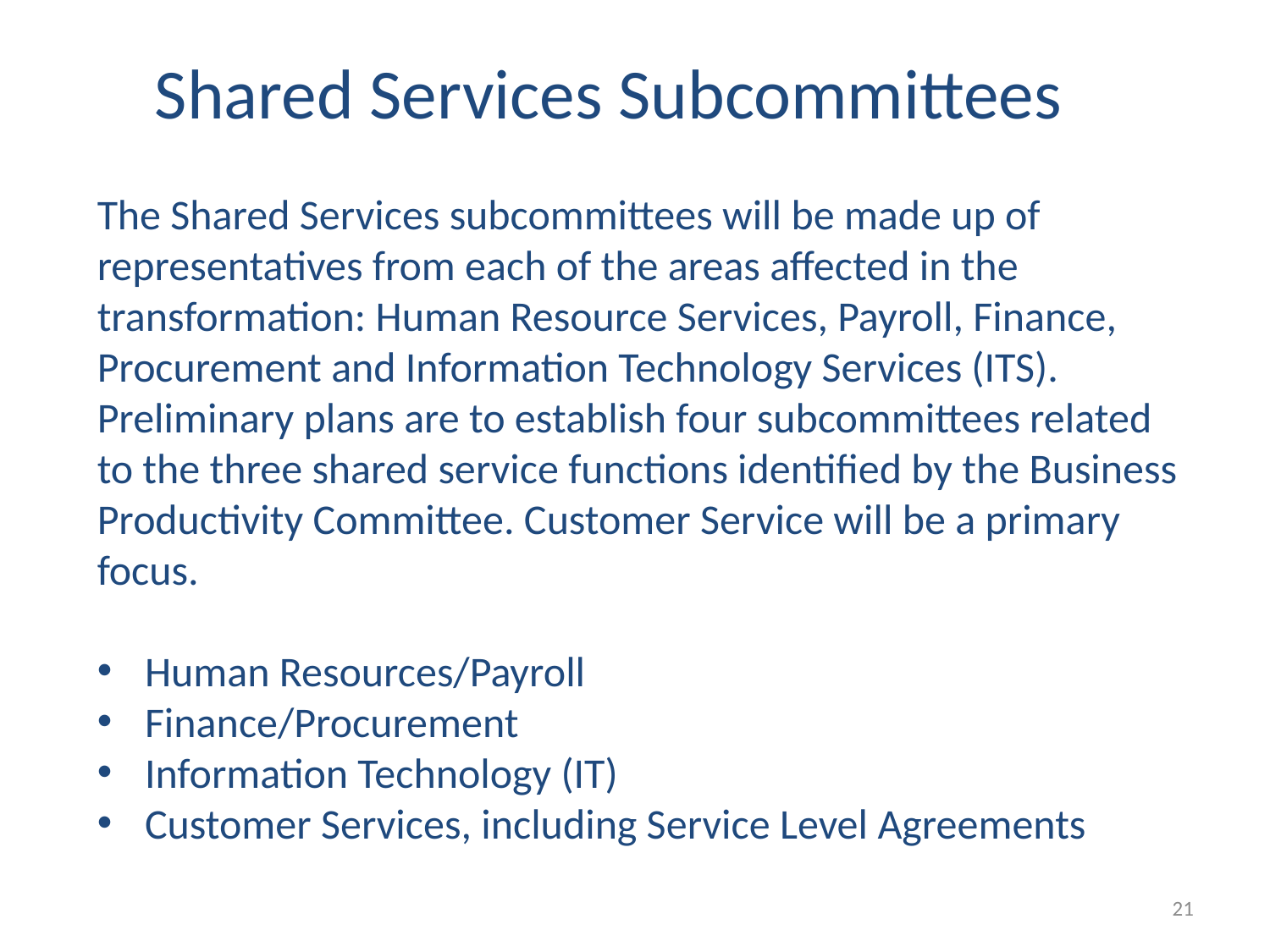

Shared Services Subcommittees
The Shared Services subcommittees will be made up of representatives from each of the areas affected in the transformation: Human Resource Services, Payroll, Finance, Procurement and Information Technology Services (ITS). Preliminary plans are to establish four subcommittees related to the three shared service functions identified by the Business Productivity Committee. Customer Service will be a primary focus.

Human Resources/Payroll
Finance/Procurement
Information Technology (IT)
Customer Services, including Service Level Agreements
#
21